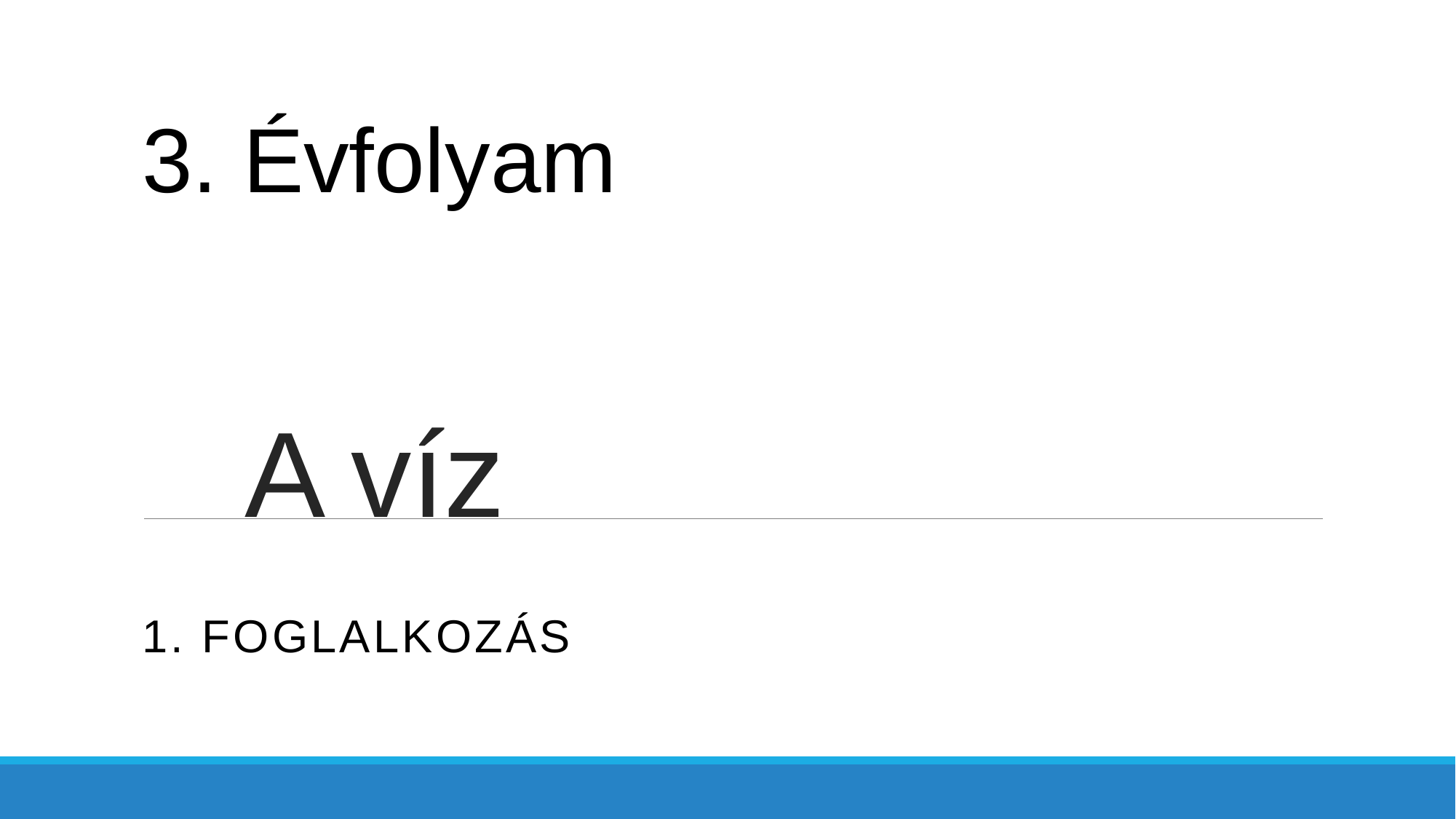

3. Évfolyam
# A víz

1. foglalkozás